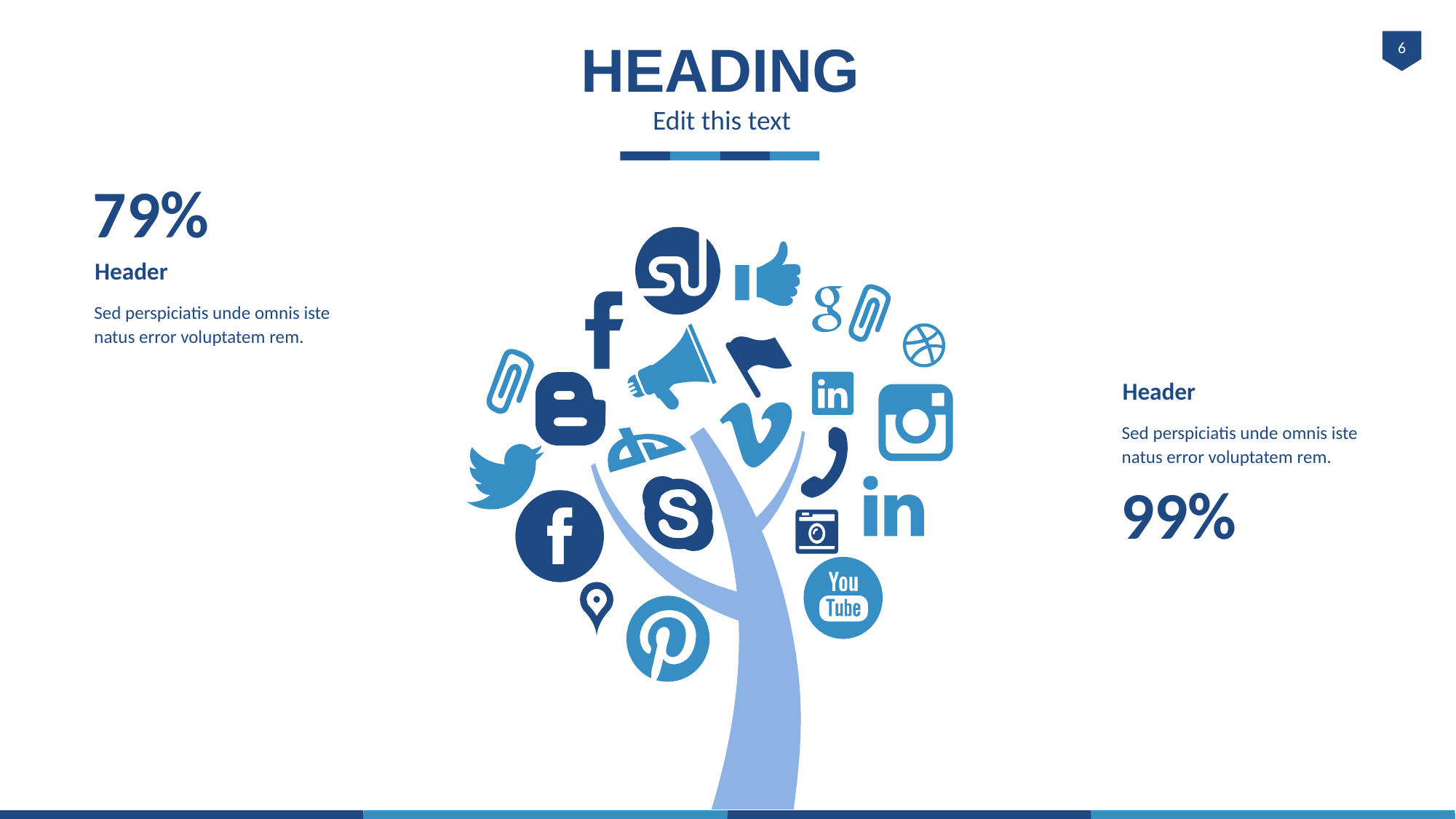

HEADING
6
Edit this text

79%

Header
Sed perspiciatis unde omnis iste natus error voluptatem rem.
Header
Sed perspiciatis unde omnis iste natus error voluptatem rem.
99%